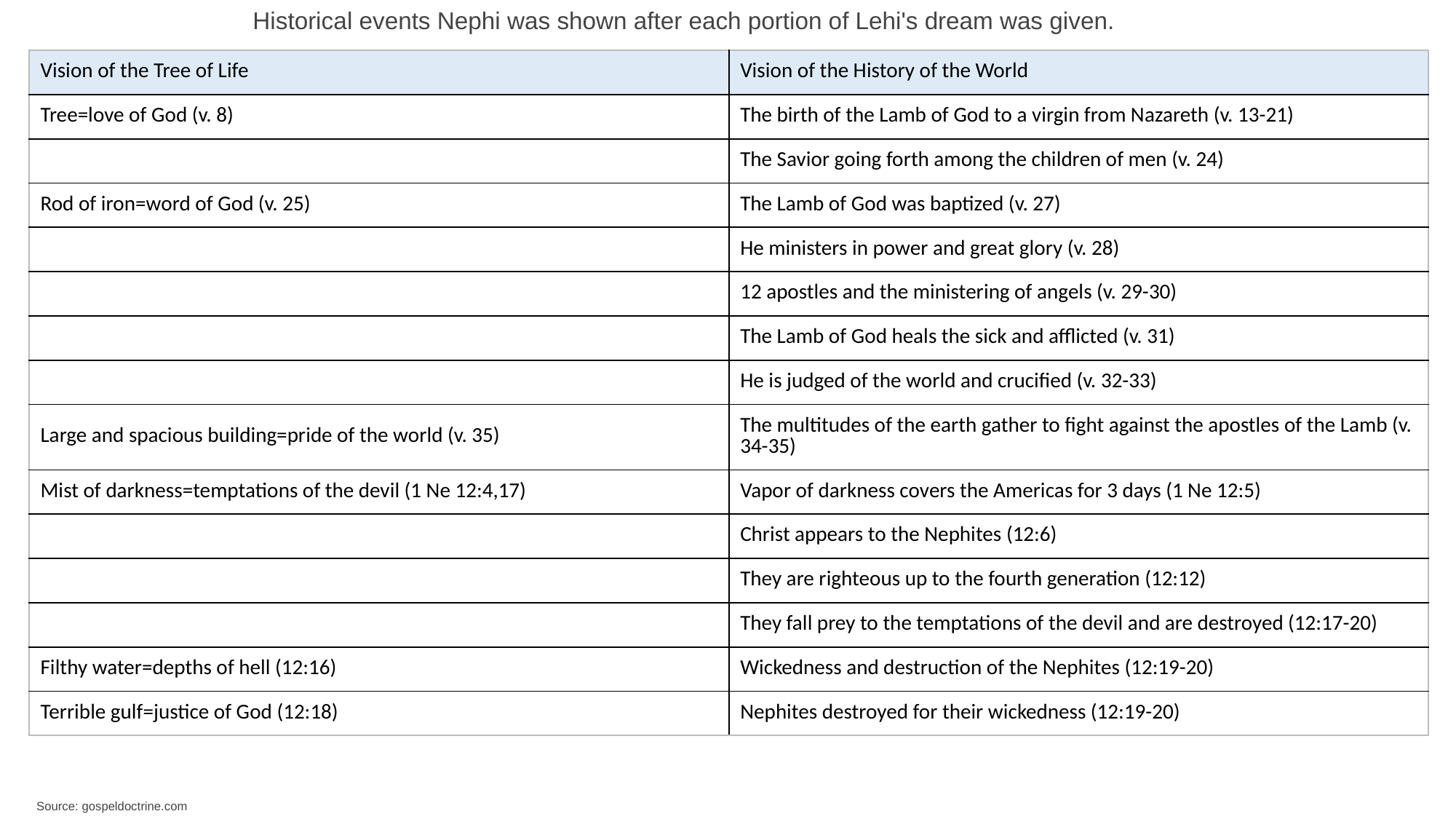

Historical events Nephi was shown after each portion of Lehi's dream was given.
| Vision of the Tree of Life | Vision of the History of the World­­­­ |
| --- | --- |
| Tree=love of God (v. 8) | The birth of the Lamb of God to a virgin from Nazareth (v. 13-21) |
|  | The Savior going forth among the children of men (v. 24) |
| Rod of iron=word of God (v. 25) | The Lamb of God was baptized (v. 27) |
|  | He ministers in power and great glory (v. 28) |
|  | 12 apostles and the ministering of angels (v. 29-30) |
|  | The Lamb of God heals the sick and afflicted (v. 31) |
|  | He is judged of the world and crucified (v. 32-33) |
| Large and spacious building=pride of the world (v. 35) | The multitudes of the earth gather to fight against the apostles of the Lamb (v. 34-35) |
| Mist of darkness=temptations of the devil (1 Ne 12:4,17) | Vapor of darkness covers the Americas for 3 days (1 Ne 12:5) |
|  | Christ appears to the Nephites (12:6) |
|  | They are righteous up to the fourth generation (12:12) |
|  | They fall prey to the temptations of the devil and are destroyed (12:17-20) |
| Filthy water=depths of hell (12:16) | Wickedness and destruction of the Nephites (12:19-20) |
| Terrible gulf=justice of God (12:18) | Nephites destroyed for their wickedness (12:19-20) |
Source: gospeldoctrine.com